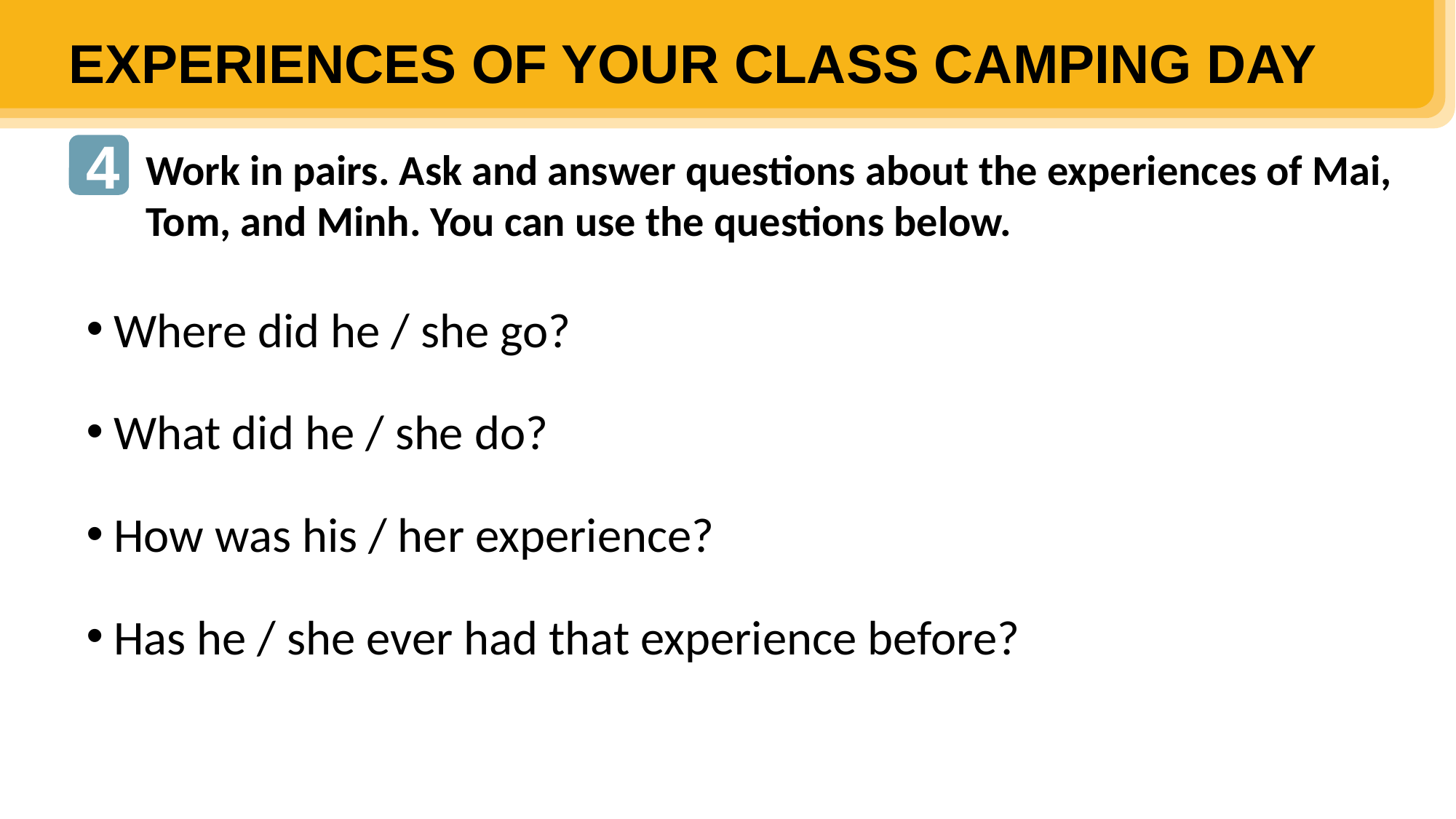

EXPERIENCES OF YOUR CLASS CAMPING DAY
4

Work in pairs. Ask and answer questions about the experiences of Mai, Tom, and Minh. You can use the questions below.
Where did he / she go?
What did he / she do?
How was his / her experience?
Has he / she ever had that experience before?